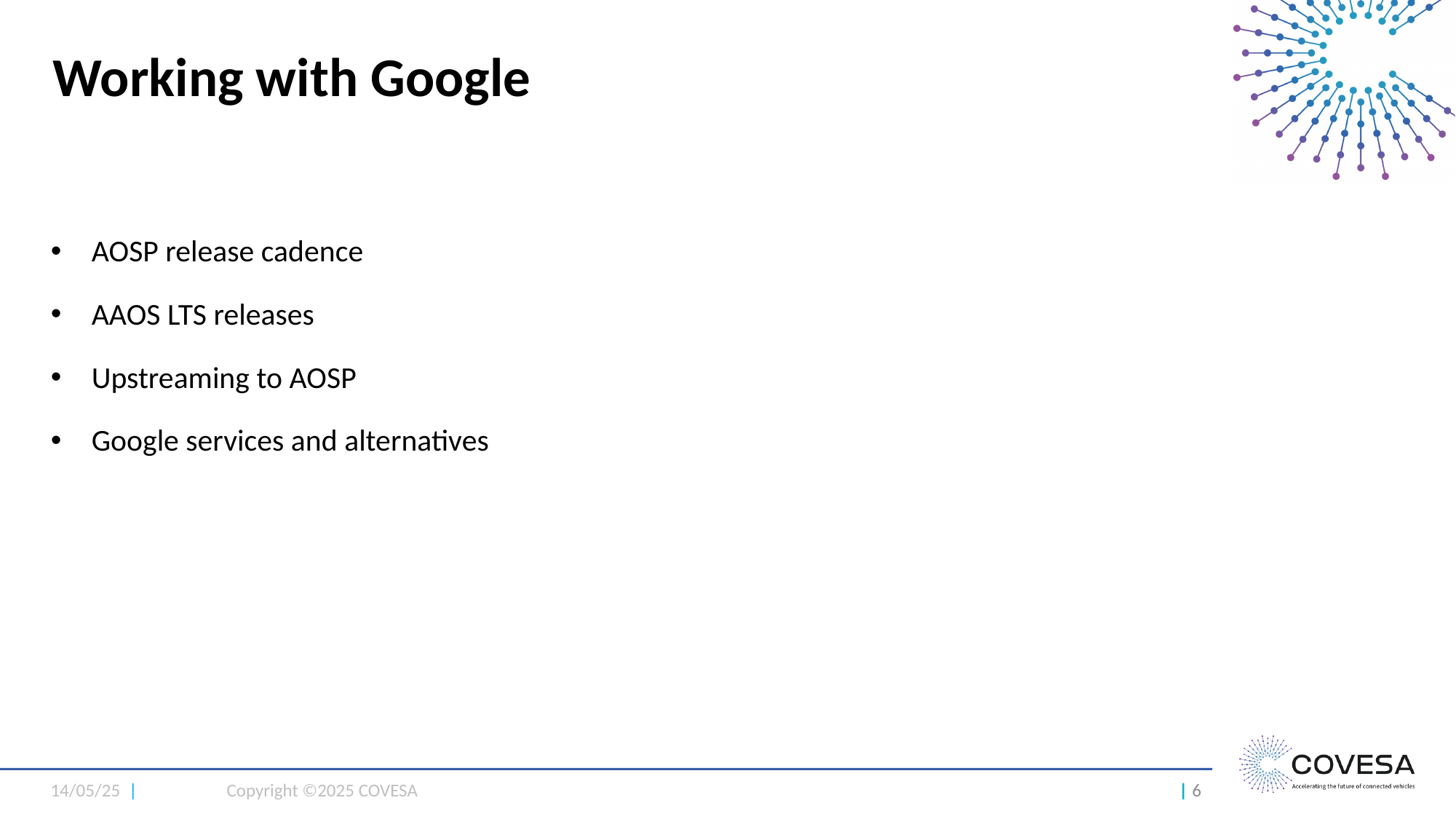

Working with Google

AOSP release cadence
AAOS LTS releases
Upstreaming to AOSP
Google services and alternatives

14/05/25  |
Copyright ©2025 COVESA
| 6